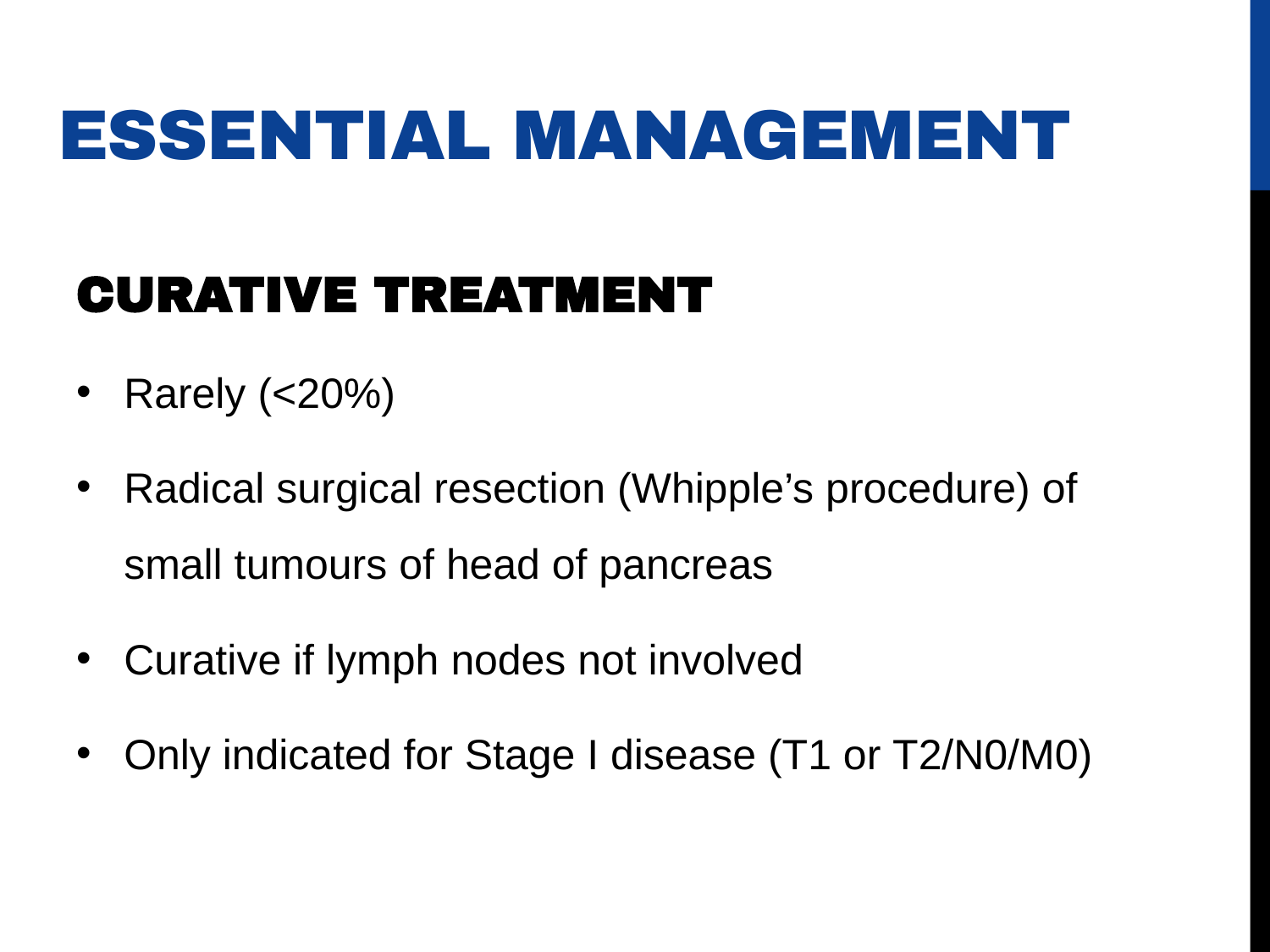

# Essential management
CURATIVE TREATMENT
Rarely (<20%)
Radical surgical resection (Whipple’s procedure) of small tumours of head of pancreas
Curative if lymph nodes not involved
Only indicated for Stage I disease (T1 or T2/N0/M0)